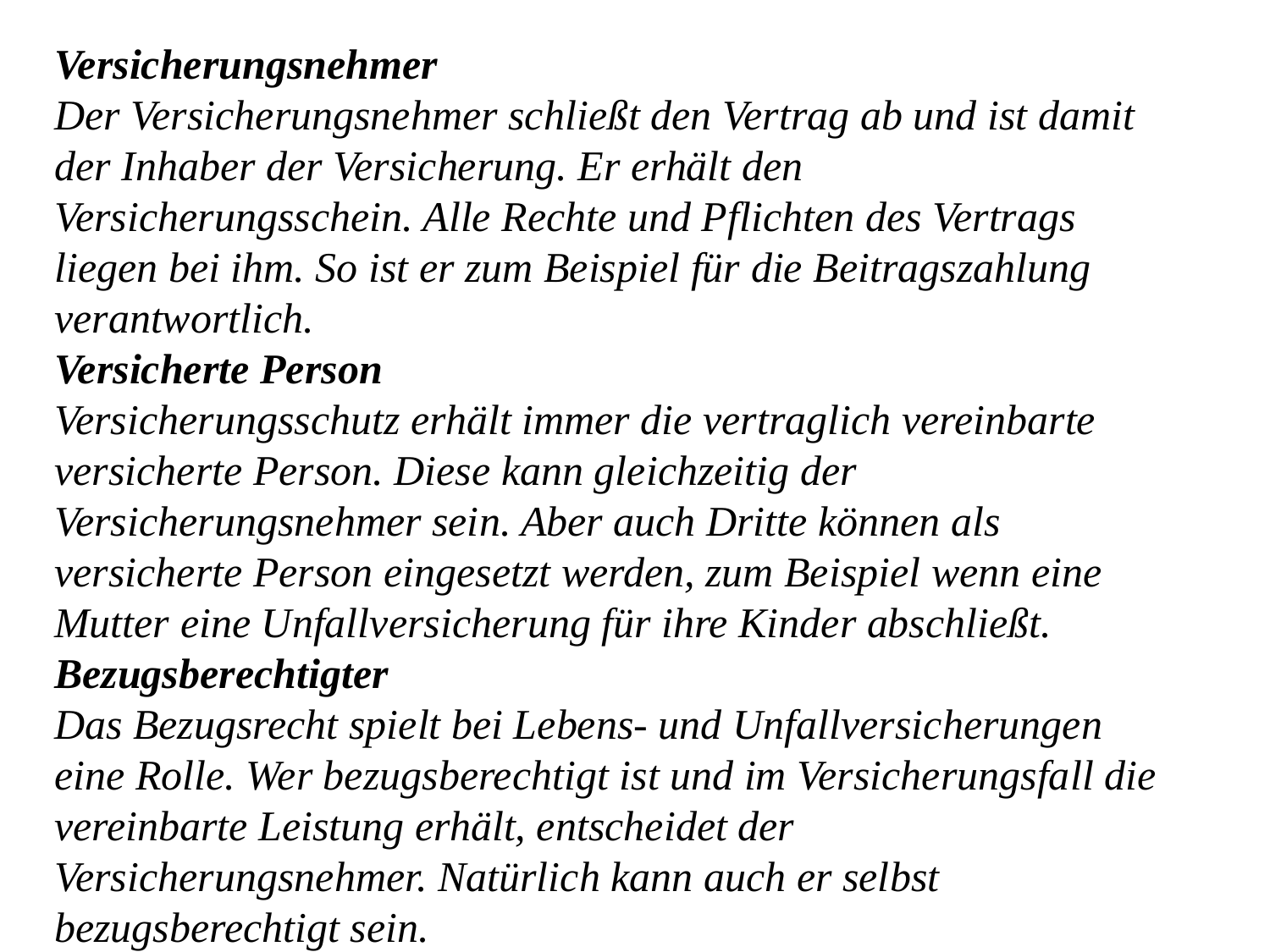

Versicherungsnehmer
Der Versicherungsnehmer schließt den Vertrag ab und ist damit der Inhaber der Versicherung. Er erhält den Versicherungsschein. Alle Rechte und Pflichten des Vertrags liegen bei ihm. So ist er zum Beispiel für die Beitragszahlung verantwortlich.
Versicherte Person
Versicherungsschutz erhält immer die vertraglich vereinbarte versicherte Person. Diese kann gleichzeitig der Versicherungsnehmer sein. Aber auch Dritte können als versicherte Person eingesetzt werden, zum Beispiel wenn eine Mutter eine Unfallversicherung für ihre Kinder abschließt.
Bezugsberechtigter
Das Bezugsrecht spielt bei Lebens- und Unfallversicherungen eine Rolle. Wer bezugsberechtigt ist und im Versicherungsfall die vereinbarte Leistung erhält, entscheidet der Versicherungsnehmer. Natürlich kann auch er selbst bezugsberechtigt sein.